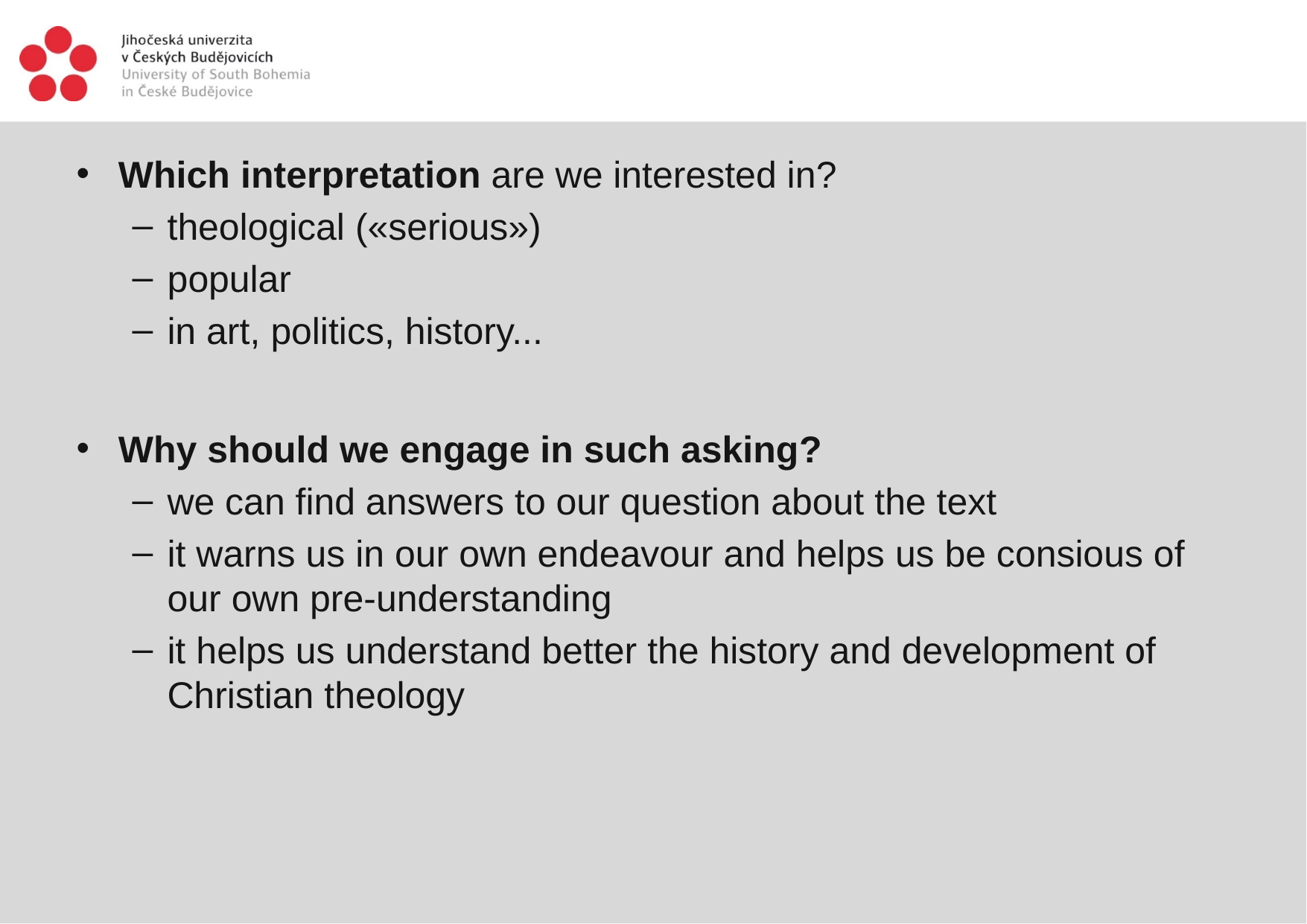

#
Which interpretation are we interested in?
theological («serious»)
popular
in art, politics, history...

Why should we engage in such asking?
we can find answers to our question about the text
it warns us in our own endeavour and helps us be consious of our own pre-understanding
it helps us understand better the history and development of Christian theology